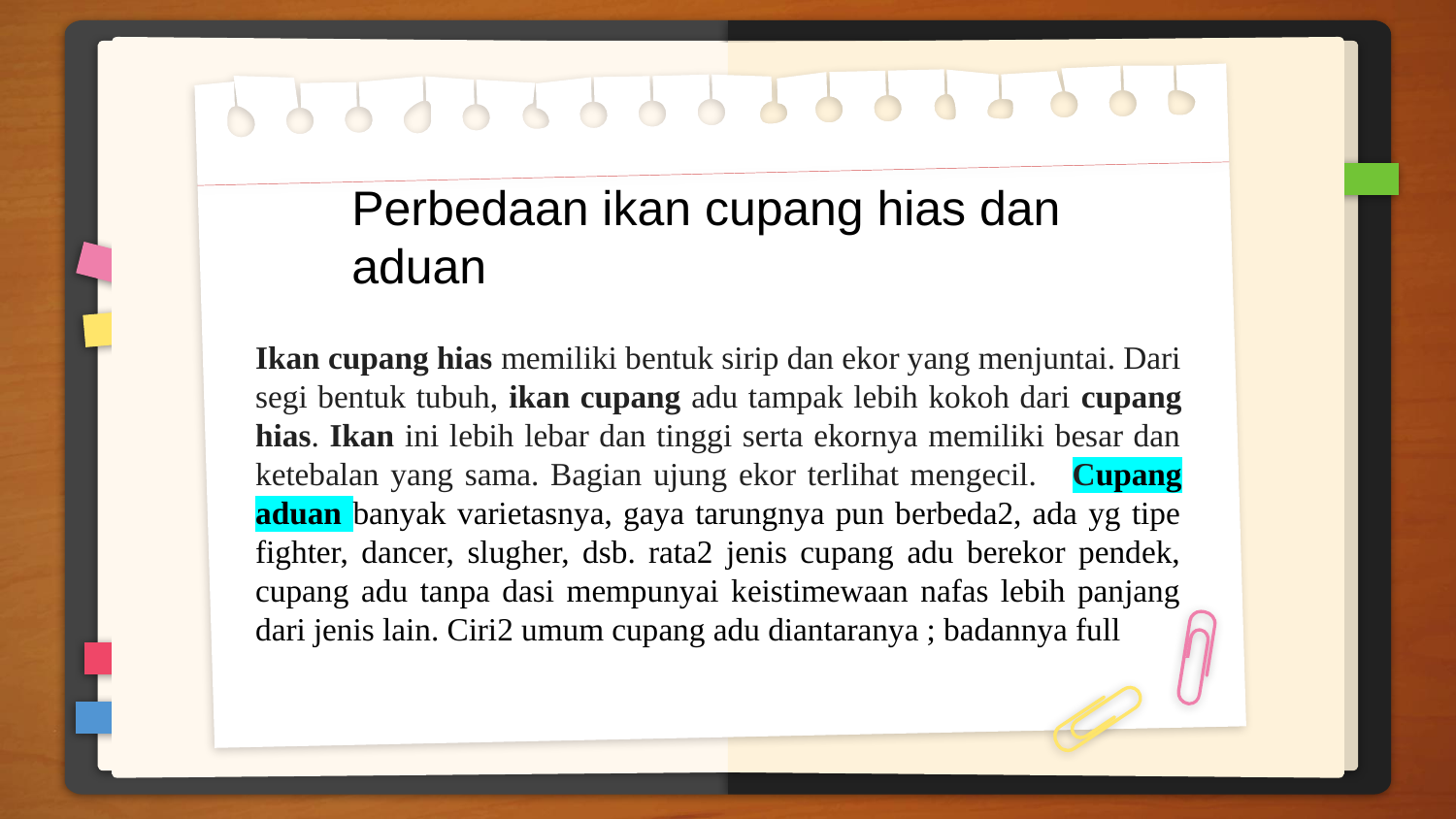

Perbedaan ikan cupang hias dan aduan

Ikan cupang hias memiliki bentuk sirip dan ekor yang menjuntai. Dari segi bentuk tubuh, ikan cupang adu tampak lebih kokoh dari cupang hias. Ikan ini lebih lebar dan tinggi serta ekornya memiliki besar dan ketebalan yang sama. Bagian ujung ekor terlihat mengecil.   Cupang aduan banyak varietasnya, gaya tarungnya pun berbeda2, ada yg tipe fighter, dancer, slugher, dsb. rata2 jenis cupang adu berekor pendek, cupang adu tanpa dasi mempunyai keistimewaan nafas lebih panjang dari jenis lain. Ciri2 umum cupang adu diantaranya ; badannya full